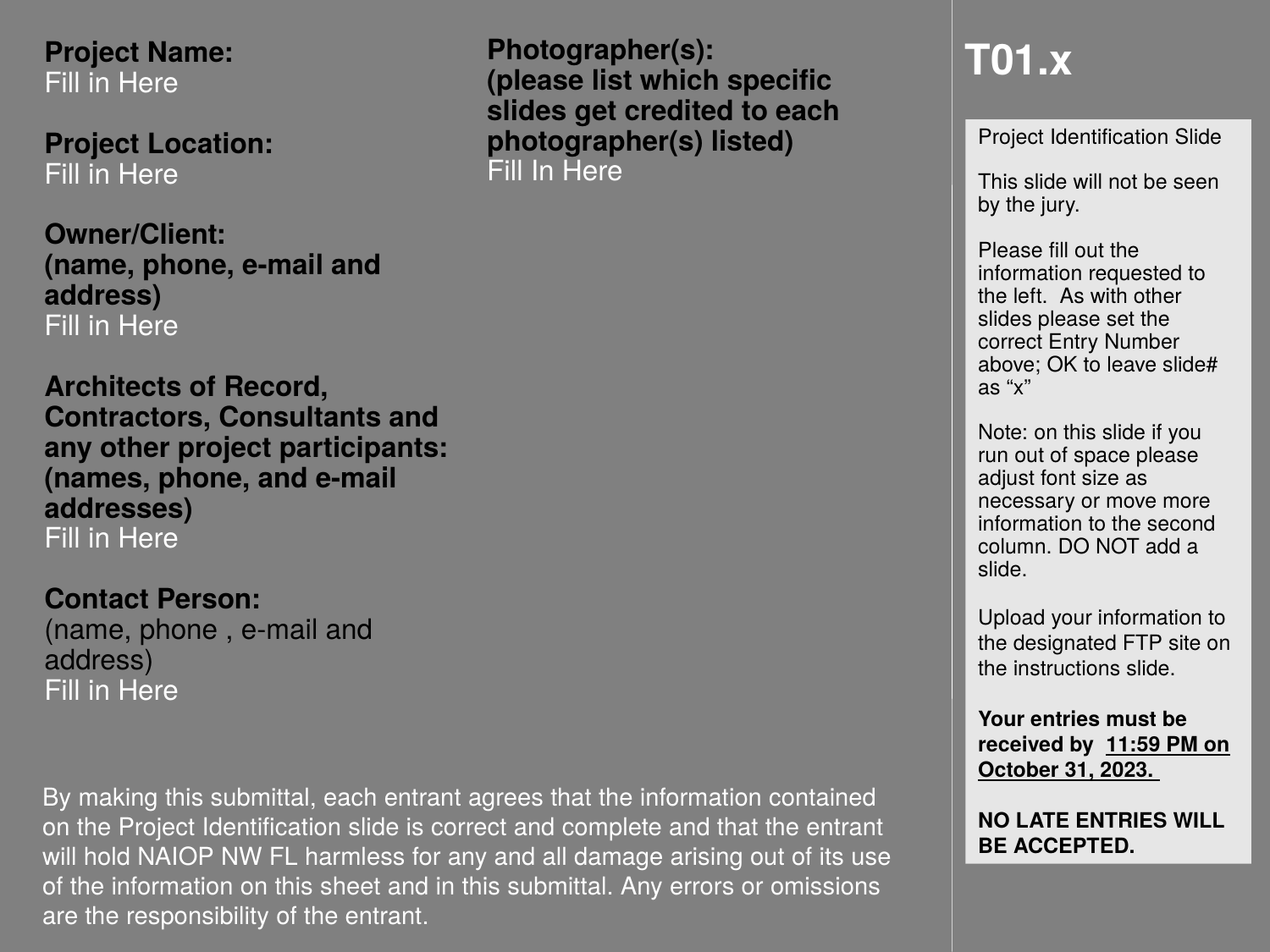

Photographer(s):
(please list which specific slides get credited to each photographer(s) listed)
Fill In Here
Project Name:
Fill in Here

Project Location:
Fill in Here

Owner/Client:
(name, phone, e-mail and address)
Fill in Here

Architects of Record, Contractors, Consultants and any other project participants:
(names, phone, and e-mail addresses)
Fill in Here

Contact Person:
(name, phone , e-mail and address)
Fill in Here
T01.x
Project Identification Slide

This slide will not be seen by the jury.

Please fill out the information requested to the left.  As with other slides please set the correct Entry Number above; OK to leave slide# as “x”

Note: on this slide if you run out of space please adjust font size as necessary or move more information to the second column. DO NOT add a slide.

Upload your information to the designated FTP site on the instructions slide.

Your entries must be received by  11:59 PM on October 31, 2023.

NO LATE ENTRIES WILL BE ACCEPTED.
By making this submittal, each entrant agrees that the information contained on the Project Identification slide is correct and complete and that the entrant will hold NAIOP NW FL harmless for any and all damage arising out of its use of the information on this sheet and in this submittal. Any errors or omissions are the responsibility of the entrant.